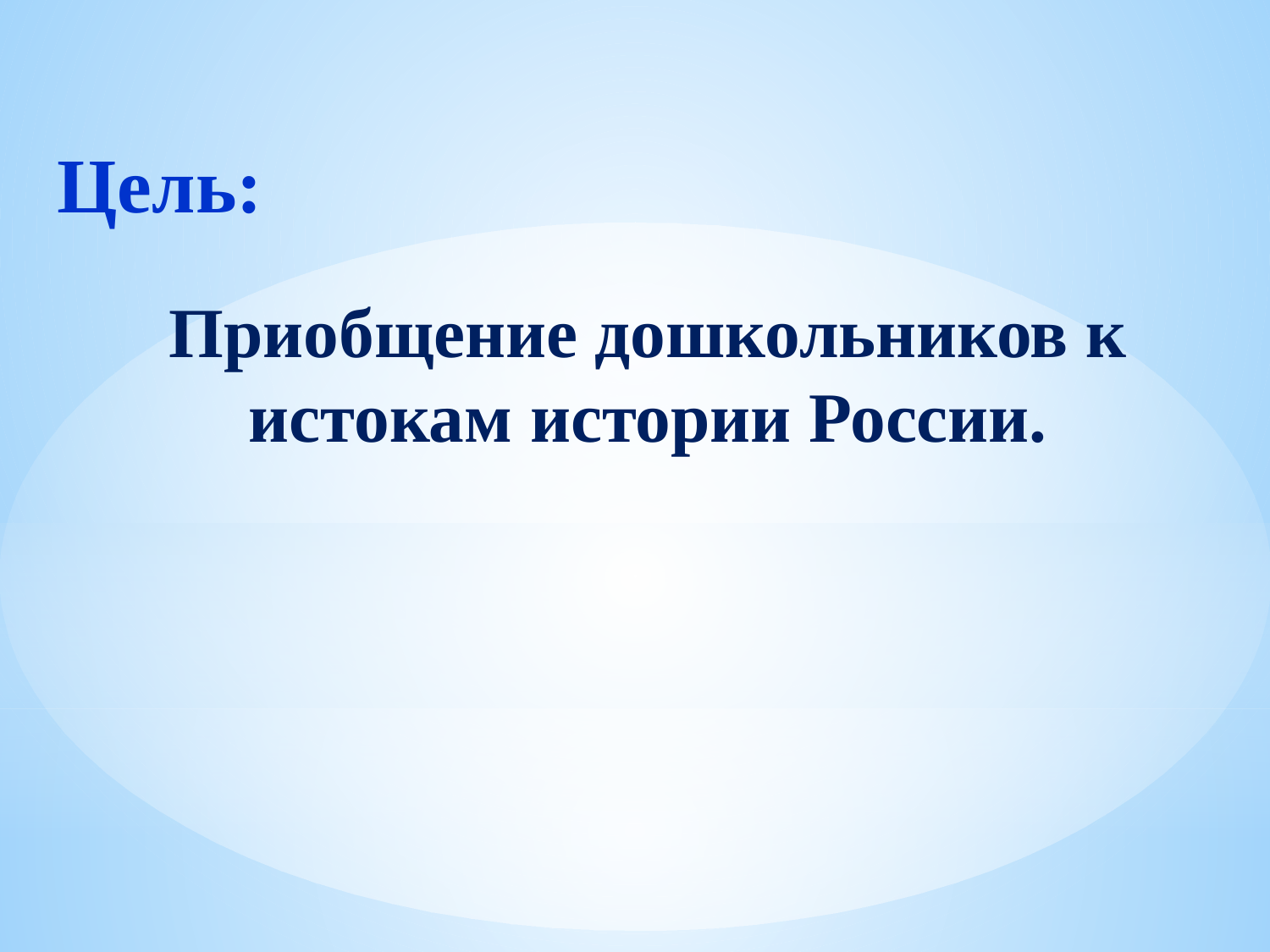

Цель:

Приобщение дошкольников к истокам истории России.